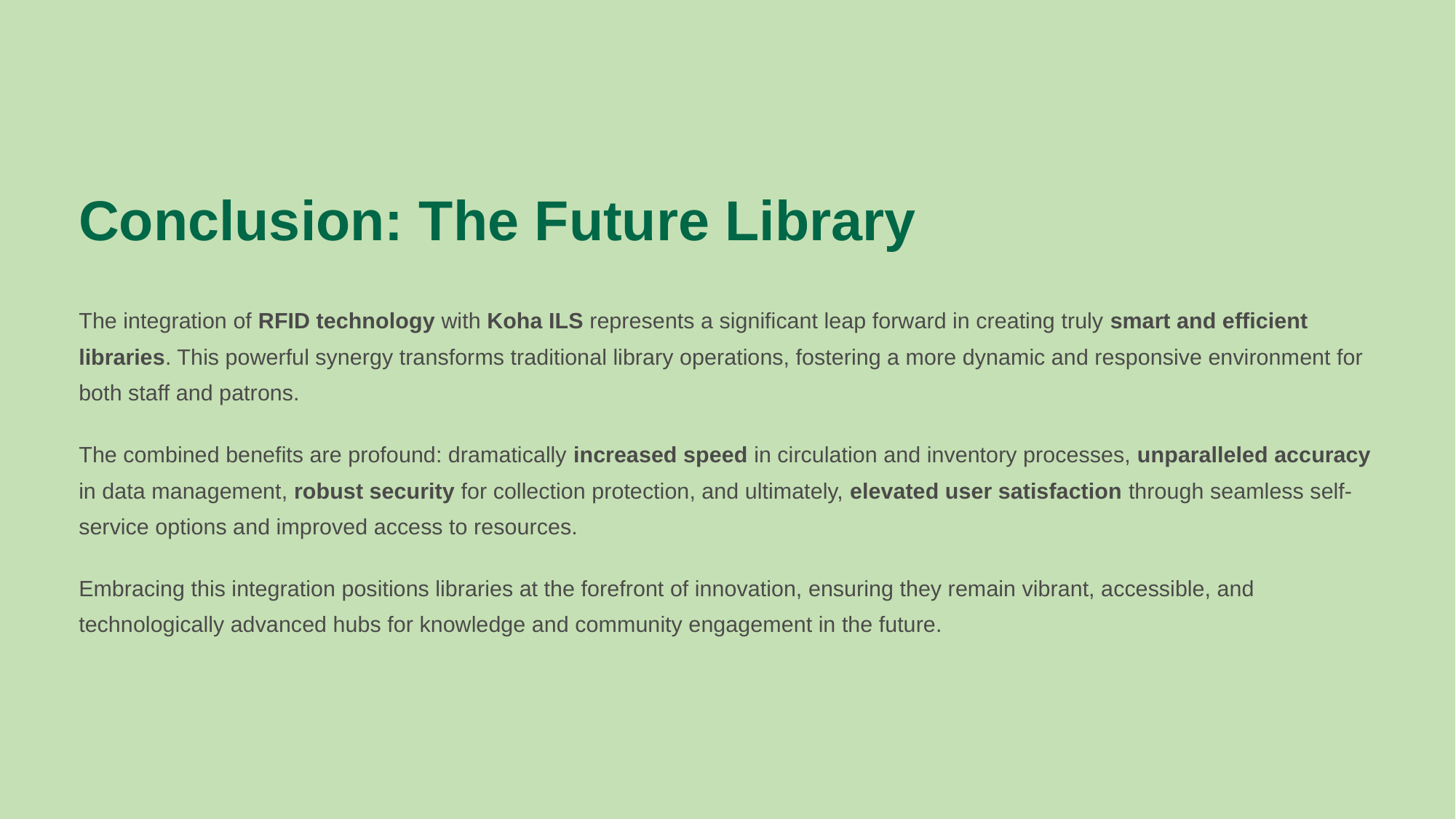

Conclusion: The Future Library
The integration of RFID technology with Koha ILS represents a significant leap forward in creating truly smart and efficient libraries. This powerful synergy transforms traditional library operations, fostering a more dynamic and responsive environment for both staff and patrons.
The combined benefits are profound: dramatically increased speed in circulation and inventory processes, unparalleled accuracy in data management, robust security for collection protection, and ultimately, elevated user satisfaction through seamless self-service options and improved access to resources.
Embracing this integration positions libraries at the forefront of innovation, ensuring they remain vibrant, accessible, and technologically advanced hubs for knowledge and community engagement in the future.